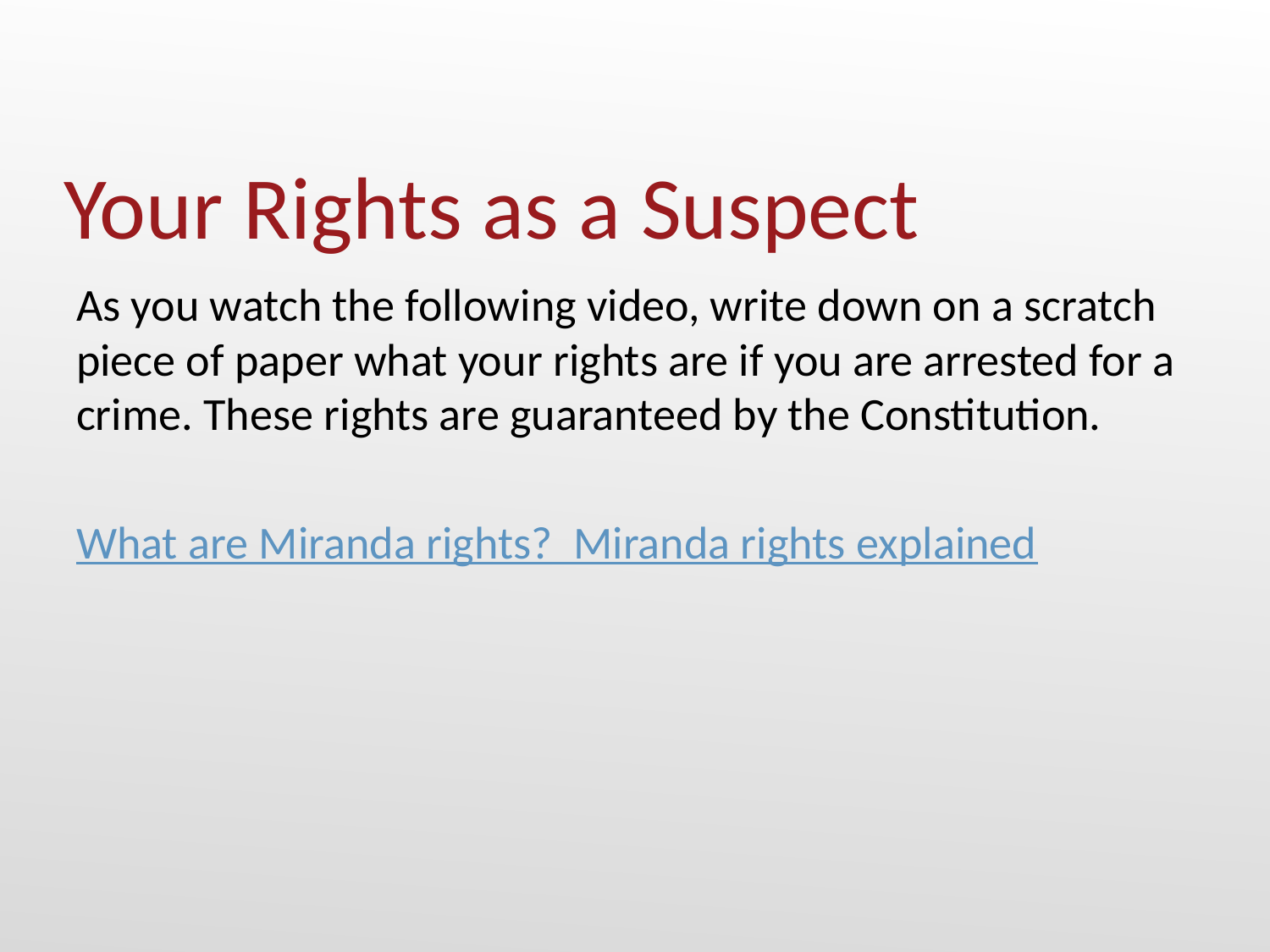

# Your Rights as a Suspect
As you watch the following video, write down on a scratch piece of paper what your rights are if you are arrested for a crime. These rights are guaranteed by the Constitution.

What are Miranda rights?  Miranda rights explained